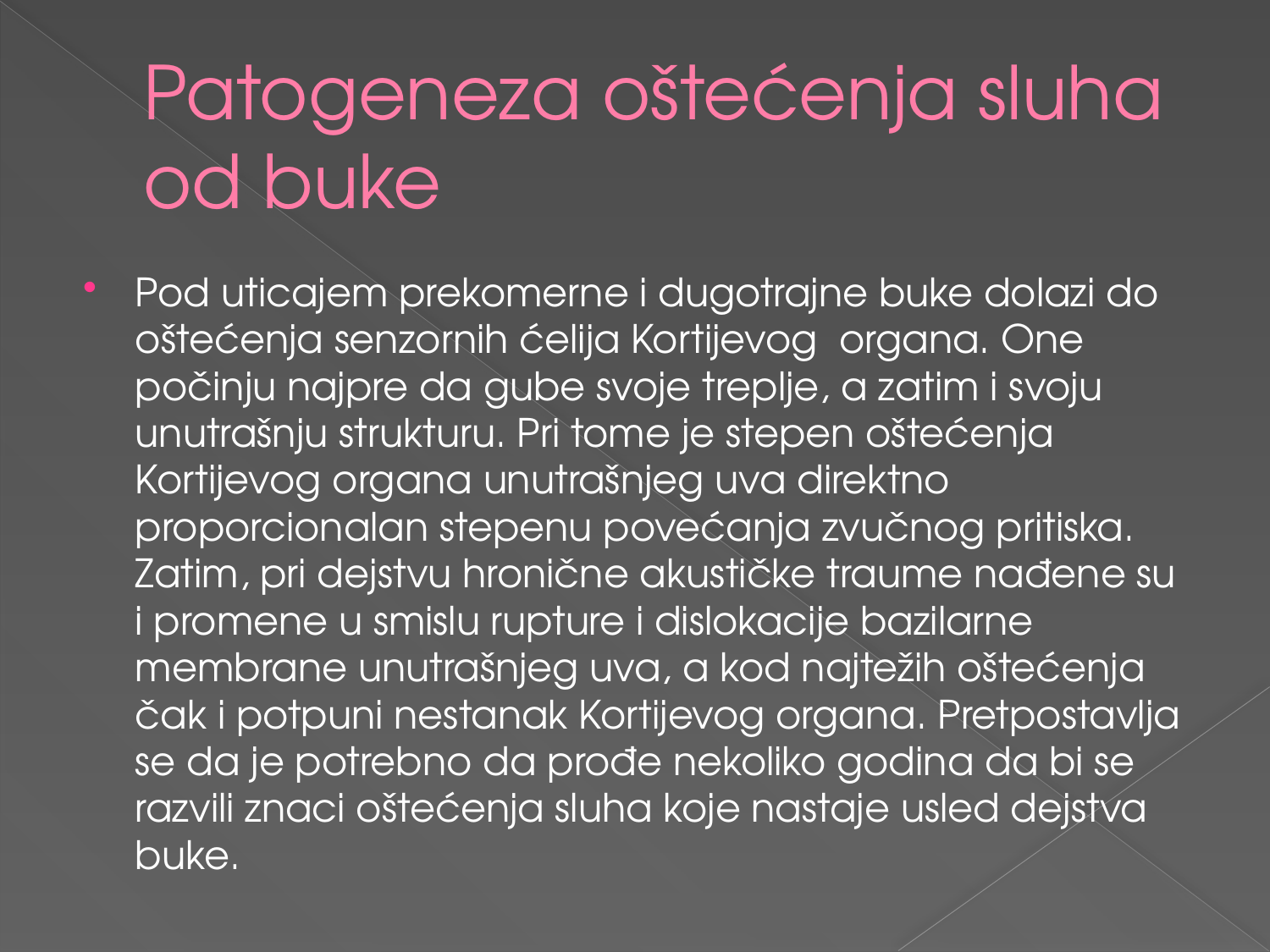

# Patogeneza oštećenja sluha od buke
Pod uticajem prekomerne i dugotrajne buke dolazi do oštećenja senzornih ćelija Kortijevog  organa. One počinju najpre da gube svoje treplje, a zatim i svoju unutrašnju strukturu. Pri tome je stepen oštećenja Kortijevog organa unutrašnjeg uva direktno proporcionalan stepenu povećanja zvučnog pritiska. Zatim, pri dejstvu hronične akustičke traume nađene su i promene u smislu rupture i dislokacije bazilarne membrane unutrašnjeg uva, a kod najtežih oštećenja čak i potpuni nestanak Kortijevog organa. Pretpostavlja se da je potrebno da prođe nekoliko godina da bi se razvili znaci oštećenja sluha koje nastaje usled dejstva buke.